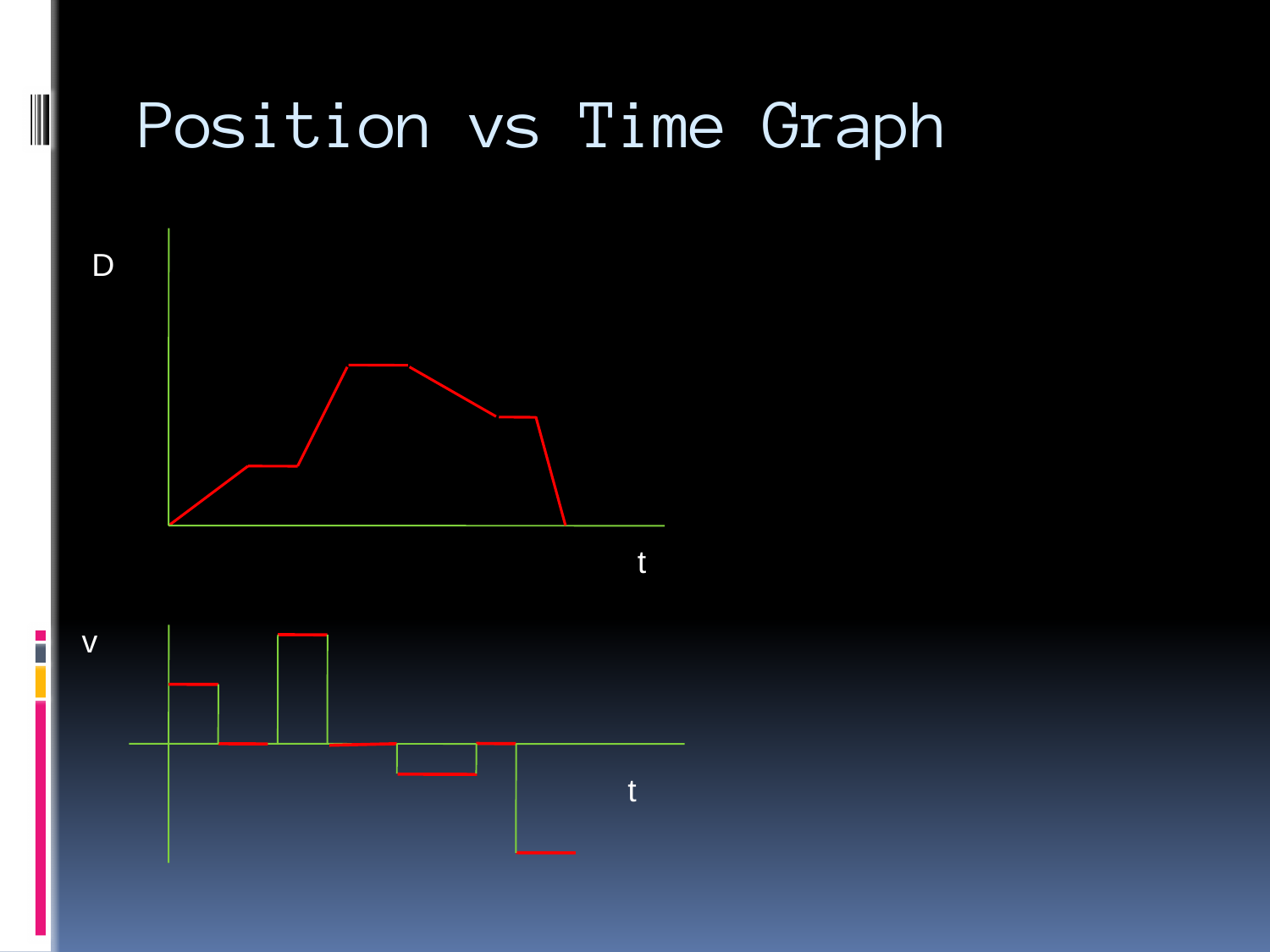

# Position vs Time Graph
D
v
t
t